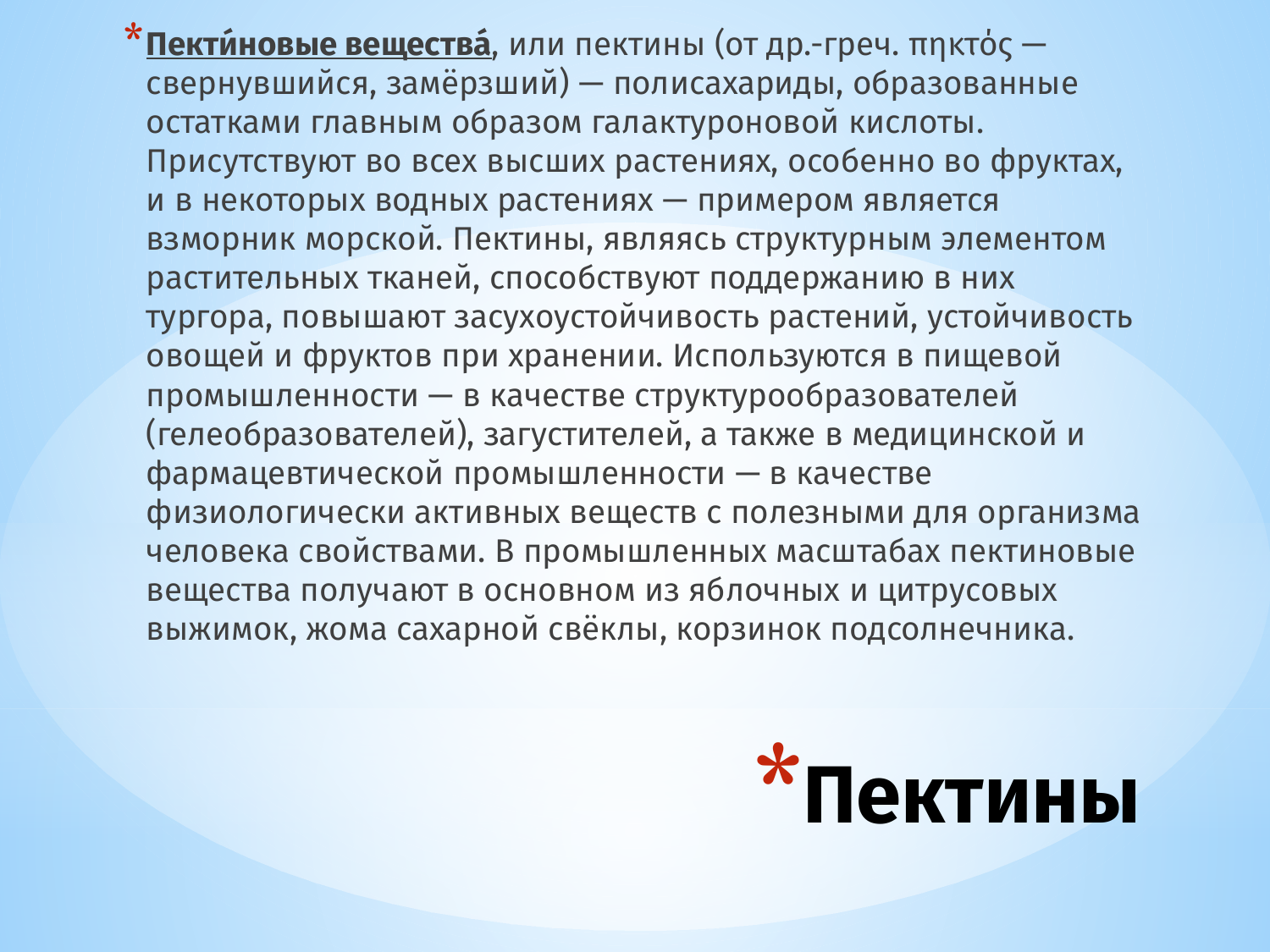

Пекти́новые вещества́, или пектины (от др.-греч. πηκτός — свернувшийся, замёрзший) — полисахариды, образованные остатками главным образом галактуроновой кислоты. Присутствуют во всех высших растениях, особенно во фруктах, и в некоторых водных растениях — примером является взморник морской. Пектины, являясь структурным элементом растительных тканей, способствуют поддержанию в них тургора, повышают засухоустойчивость растений, устойчивость овощей и фруктов при хранении. Используются в пищевой промышленности — в качестве структурообразователей (гелеобразователей), загустителей, а также в медицинской и фармацевтической промышленности — в качестве физиологически активных веществ с полезными для организма человека свойствами. В промышленных масштабах пектиновые вещества получают в основном из яблочных и цитрусовых выжимок, жома сахарной свёклы, корзинок подсолнечника.
# Пектины